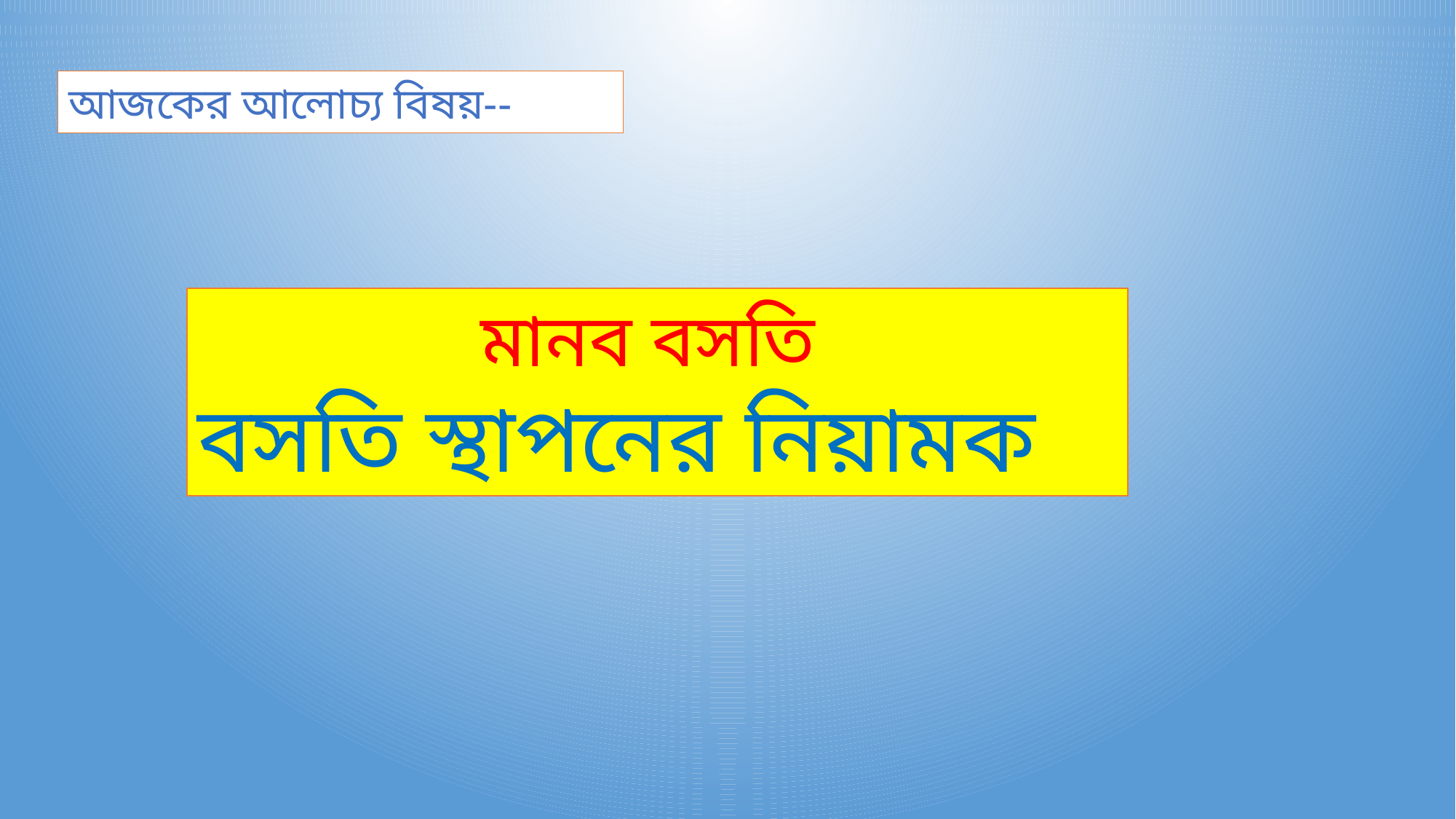

আজকের আলোচ্য বিষয়--
মানব বসতি
বসতি স্থাপনের নিয়ামক